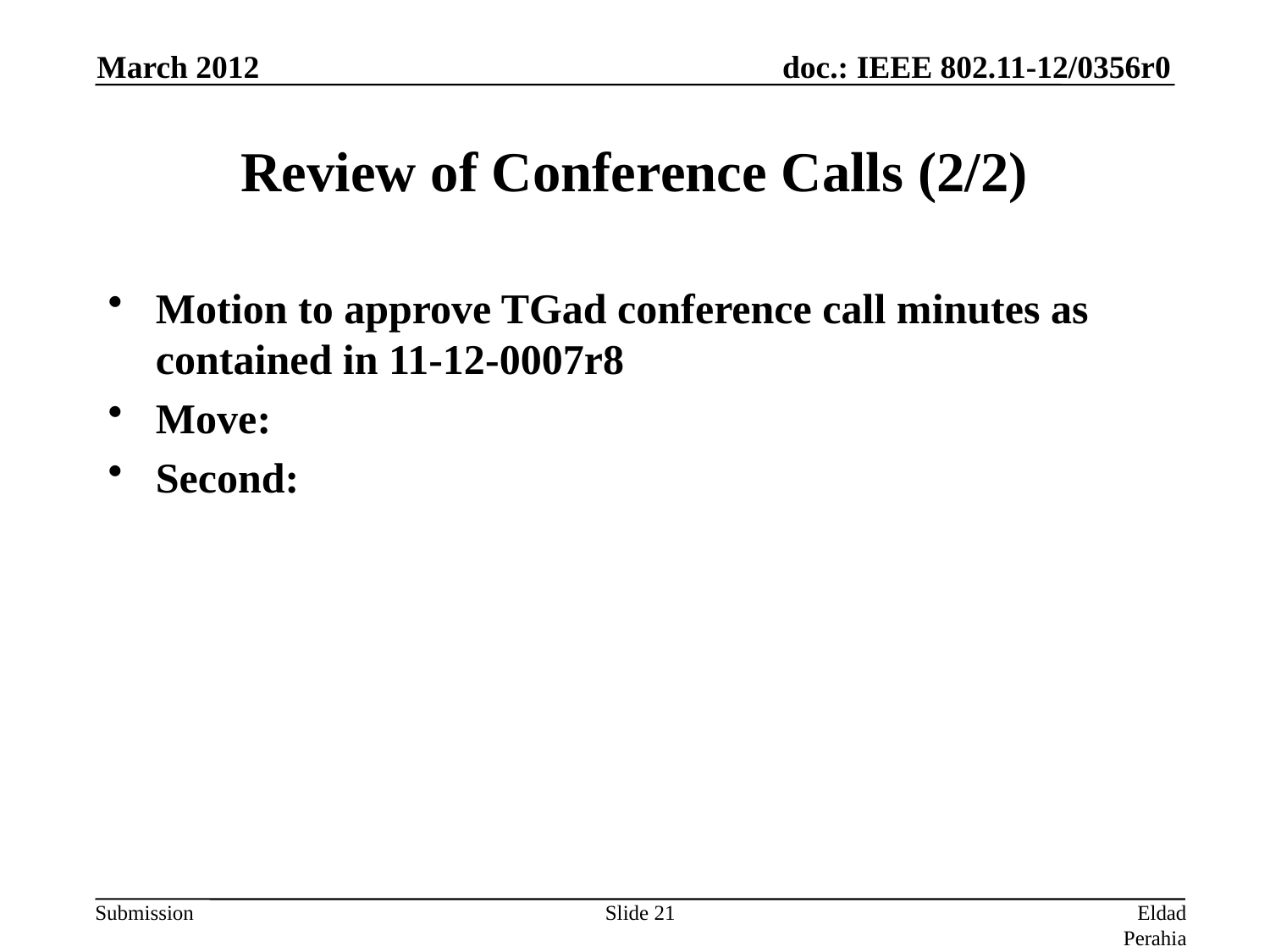

March 2012
# Review of Conference Calls (2/2)
Motion to approve TGad conference call minutes as contained in 11-12-0007r8
Move:
Second:

Slide 21
Eldad Perahia, Intel Corporation